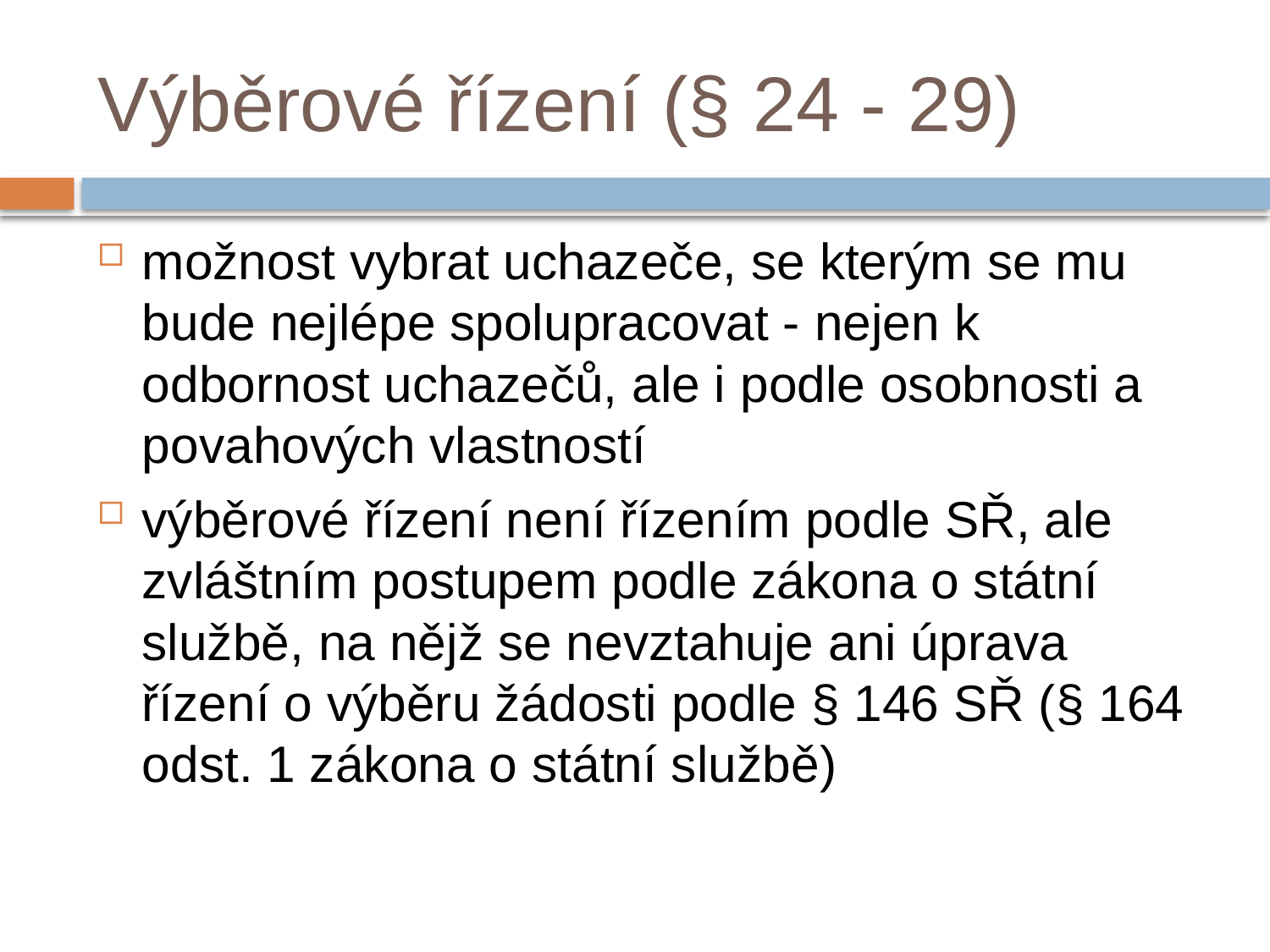

# Výběrové řízení (§ 24 - 29)
možnost vybrat uchazeče, se kterým se mu bude nejlépe spolupracovat - nejen k odbornost uchazečů, ale i podle osobnosti a povahových vlastností
výběrové řízení není řízením podle SŘ, ale zvláštním postupem podle zákona o státní službě, na nějž se nevztahuje ani úprava řízení o výběru žádosti podle § 146 SŘ (§ 164 odst. 1 zákona o státní službě)